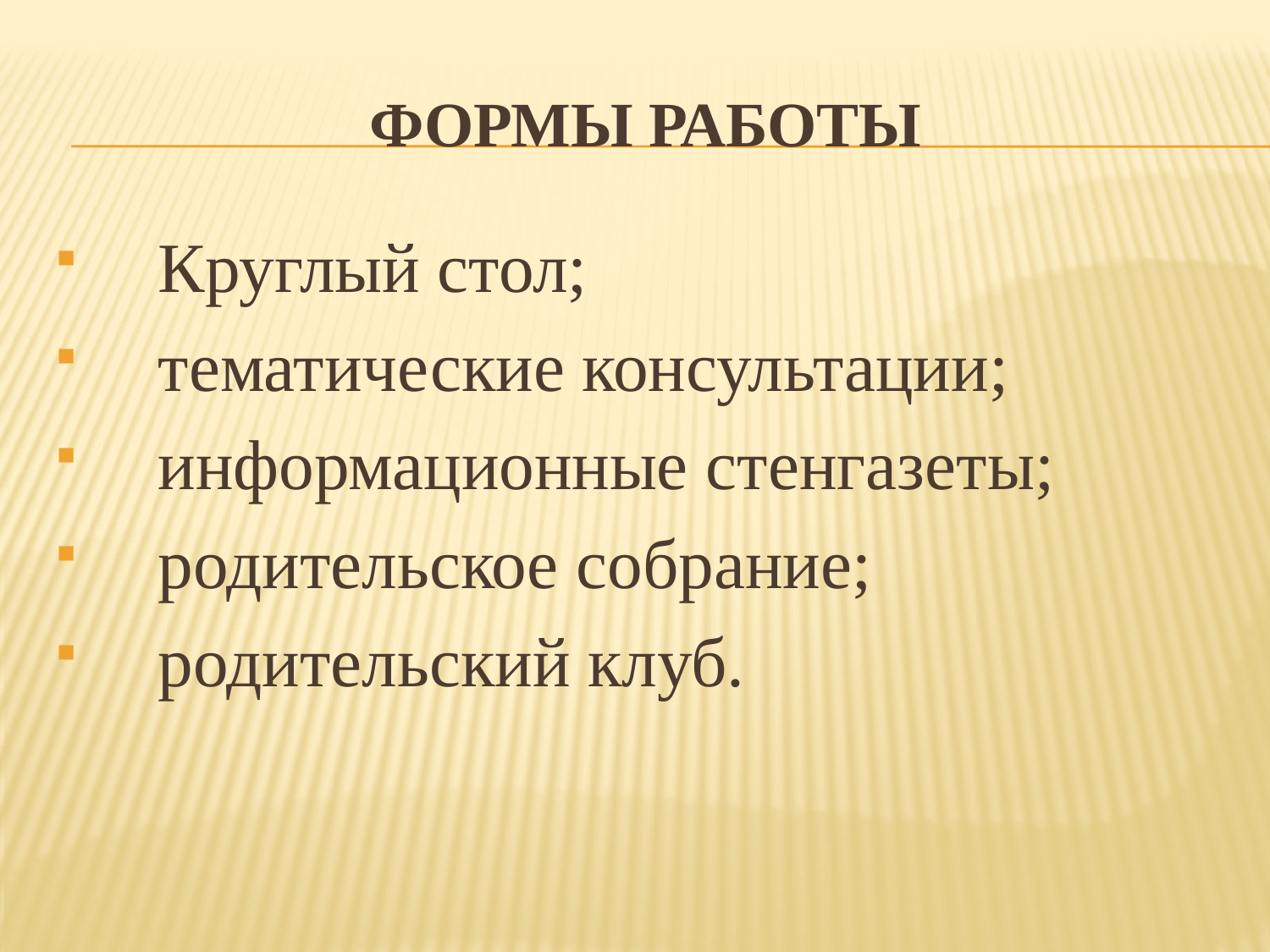

# Формы работы
Круглый стол;
тематические консультации;
информационные стенгазеты;
родительское собрание;
родительский клуб.